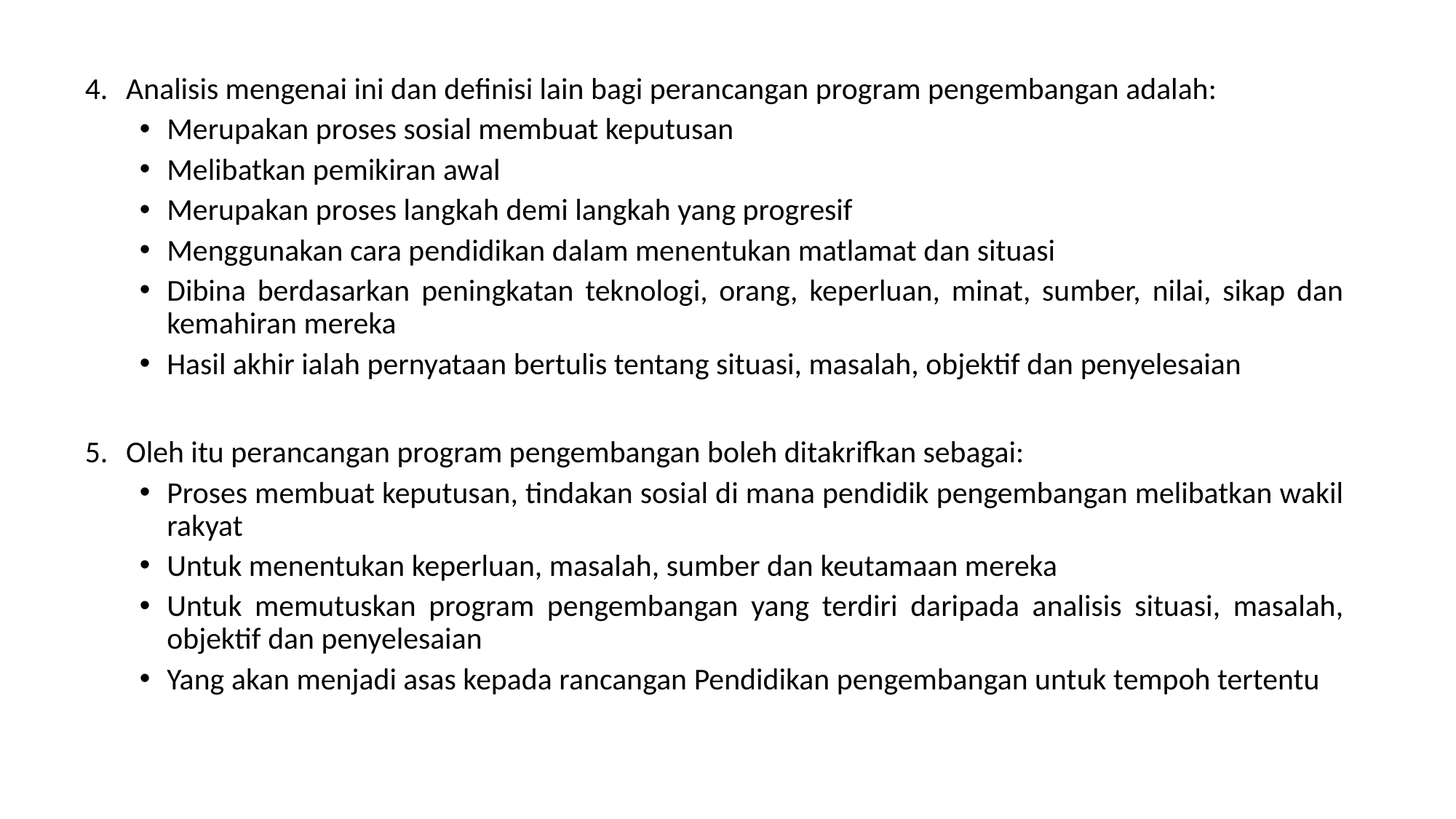

Analisis mengenai ini dan definisi lain bagi perancangan program pengembangan adalah:
Merupakan proses sosial membuat keputusan
Melibatkan pemikiran awal
Merupakan proses langkah demi langkah yang progresif
Menggunakan cara pendidikan dalam menentukan matlamat dan situasi
Dibina berdasarkan peningkatan teknologi, orang, keperluan, minat, sumber, nilai, sikap dan kemahiran mereka
Hasil akhir ialah pernyataan bertulis tentang situasi, masalah, objektif dan penyelesaian

Oleh itu perancangan program pengembangan boleh ditakrifkan sebagai:
Proses membuat keputusan, tindakan sosial di mana pendidik pengembangan melibatkan wakil rakyat
Untuk menentukan keperluan, masalah, sumber dan keutamaan mereka
Untuk memutuskan program pengembangan yang terdiri daripada analisis situasi, masalah, objektif dan penyelesaian
Yang akan menjadi asas kepada rancangan Pendidikan pengembangan untuk tempoh tertentu